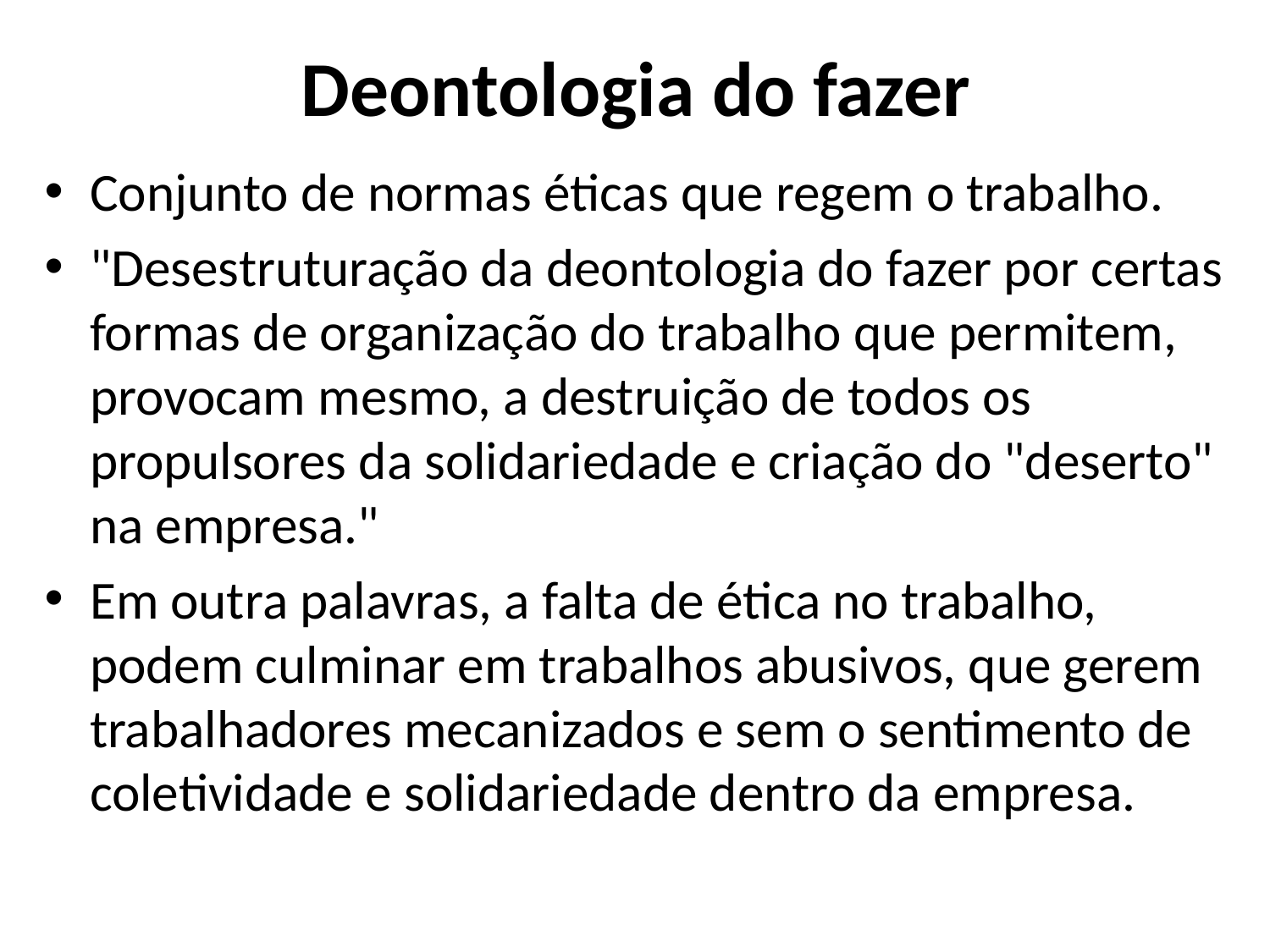

# Deontologia do fazer
Conjunto de normas éticas que regem o trabalho.
"Desestruturação da deontologia do fazer por certas formas de organização do trabalho que permitem, provocam mesmo, a destruição de todos os propulsores da solidariedade e criação do "deserto" na empresa."
Em outra palavras, a falta de ética no trabalho, podem culminar em trabalhos abusivos, que gerem trabalhadores mecanizados e sem o sentimento de coletividade e solidariedade dentro da empresa.